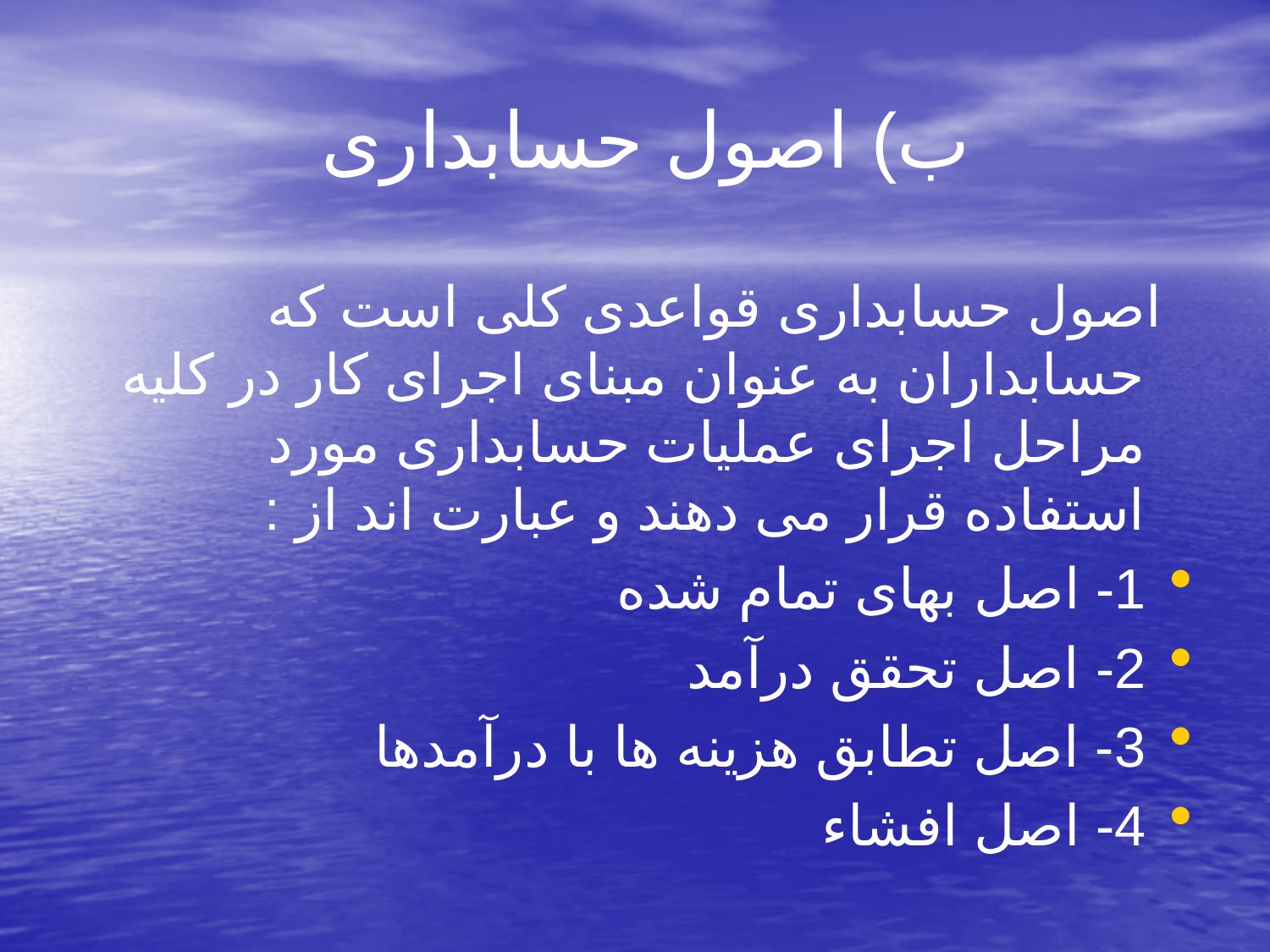

# ب) اصول حسابداری
  اصول حسابداری قواعدی کلی است که حسابداران به عنوان مبنای اجرای کار در کلیه مراحل اجرای عملیات حسابداری مورد استفاده قرار می دهند و عبارت اند از :
1- اصل بهای تمام شده
2- اصل تحقق درآمد
3- اصل تطابق هزینه ها با درآمدها
4- اصل افشاء